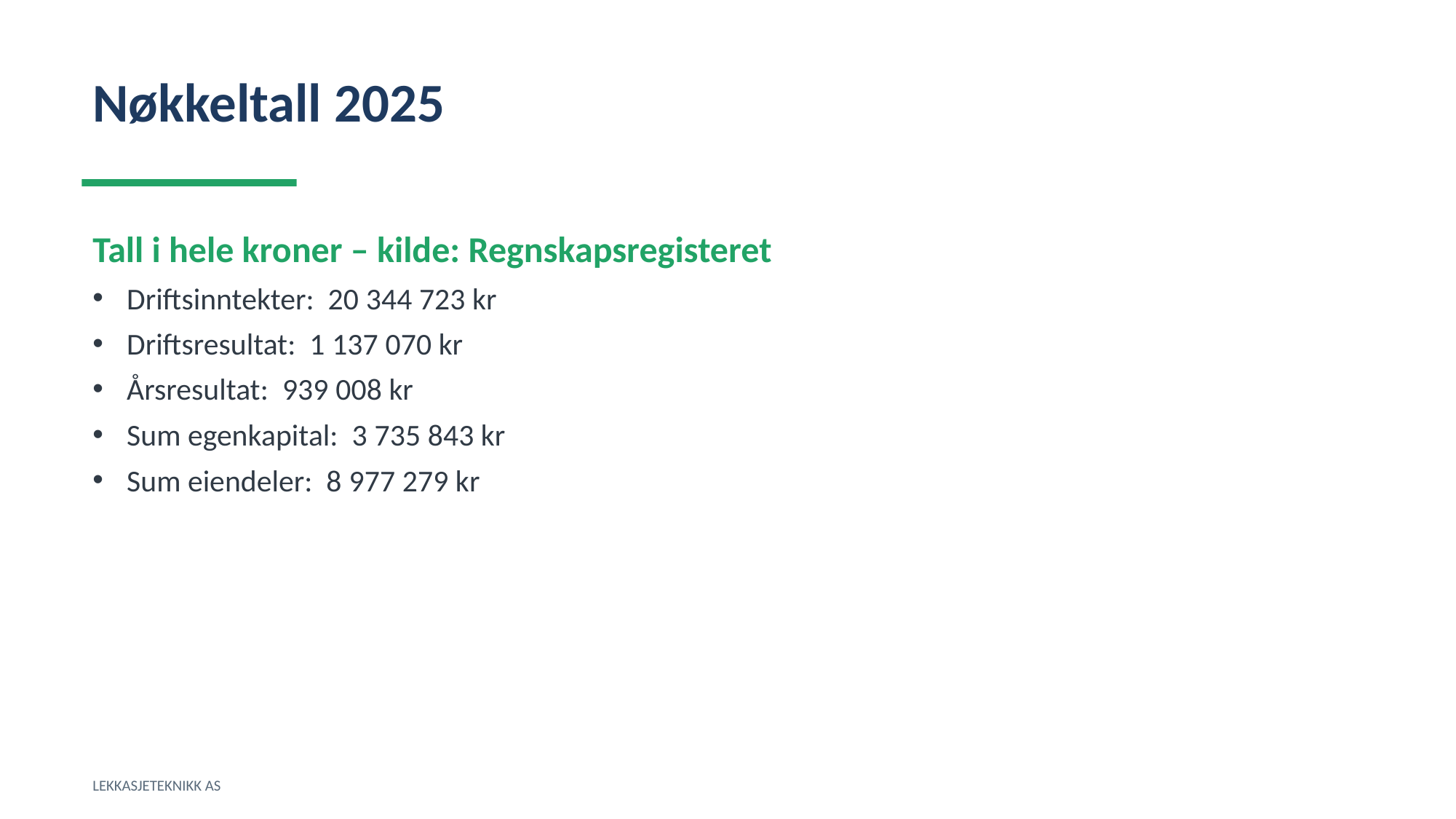

Nøkkeltall 2025

Tall i hele kroner – kilde: Regnskapsregisteret
Driftsinntekter:  20 344 723 kr
Driftsresultat:  1 137 070 kr
Årsresultat:  939 008 kr
Sum egenkapital:  3 735 843 kr
Sum eiendeler:  8 977 279 kr
LEKKASJETEKNIKK AS